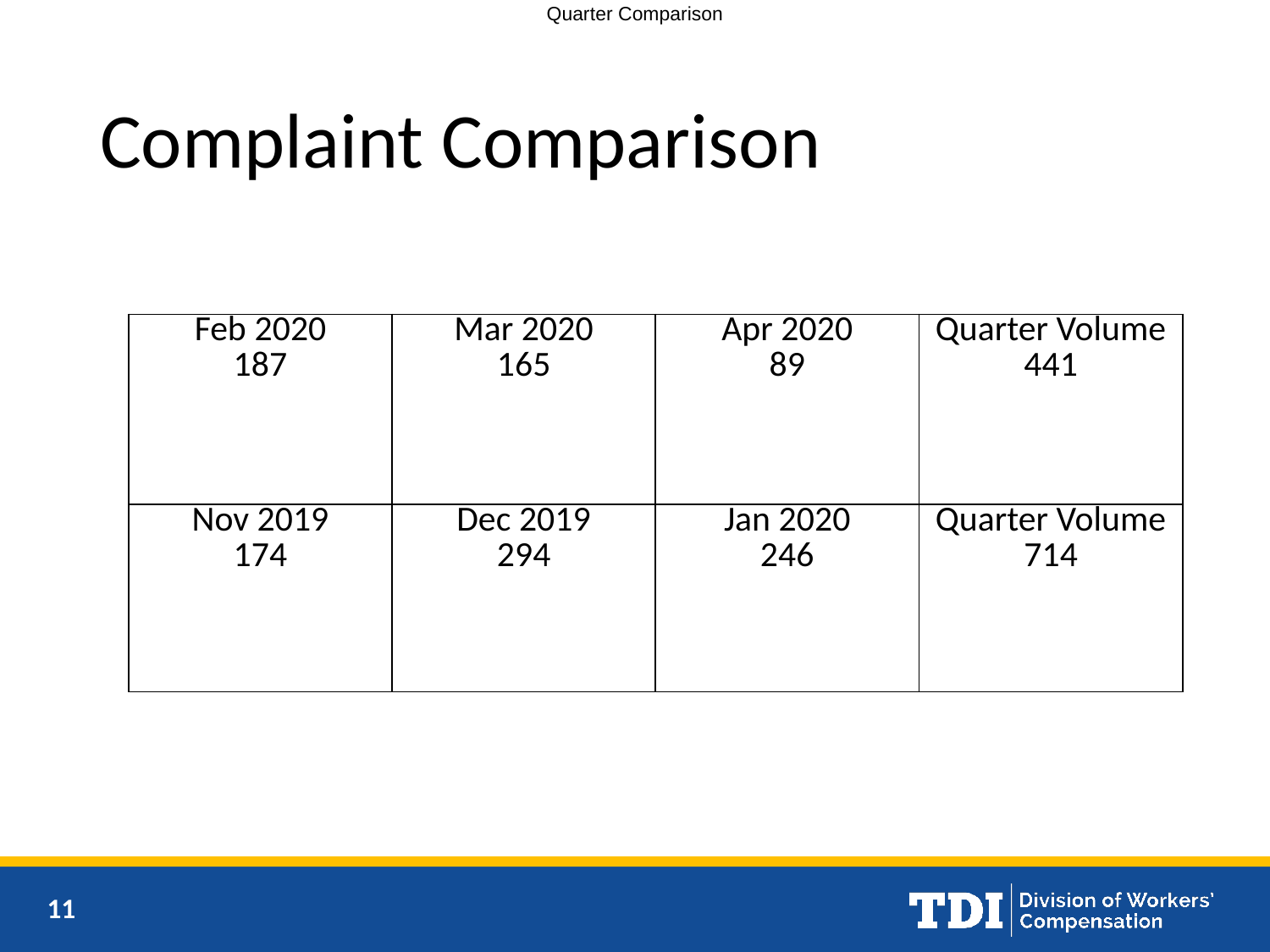

Quarter Comparison

# Complaint Comparison
| Feb 2020 187 | Mar 2020 165 | Apr 2020 89 | Quarter Volume 441 |
| --- | --- | --- | --- |
| Nov 2019 174 | Dec 2019 294 | Jan 2020 246 | Quarter Volume 714 |